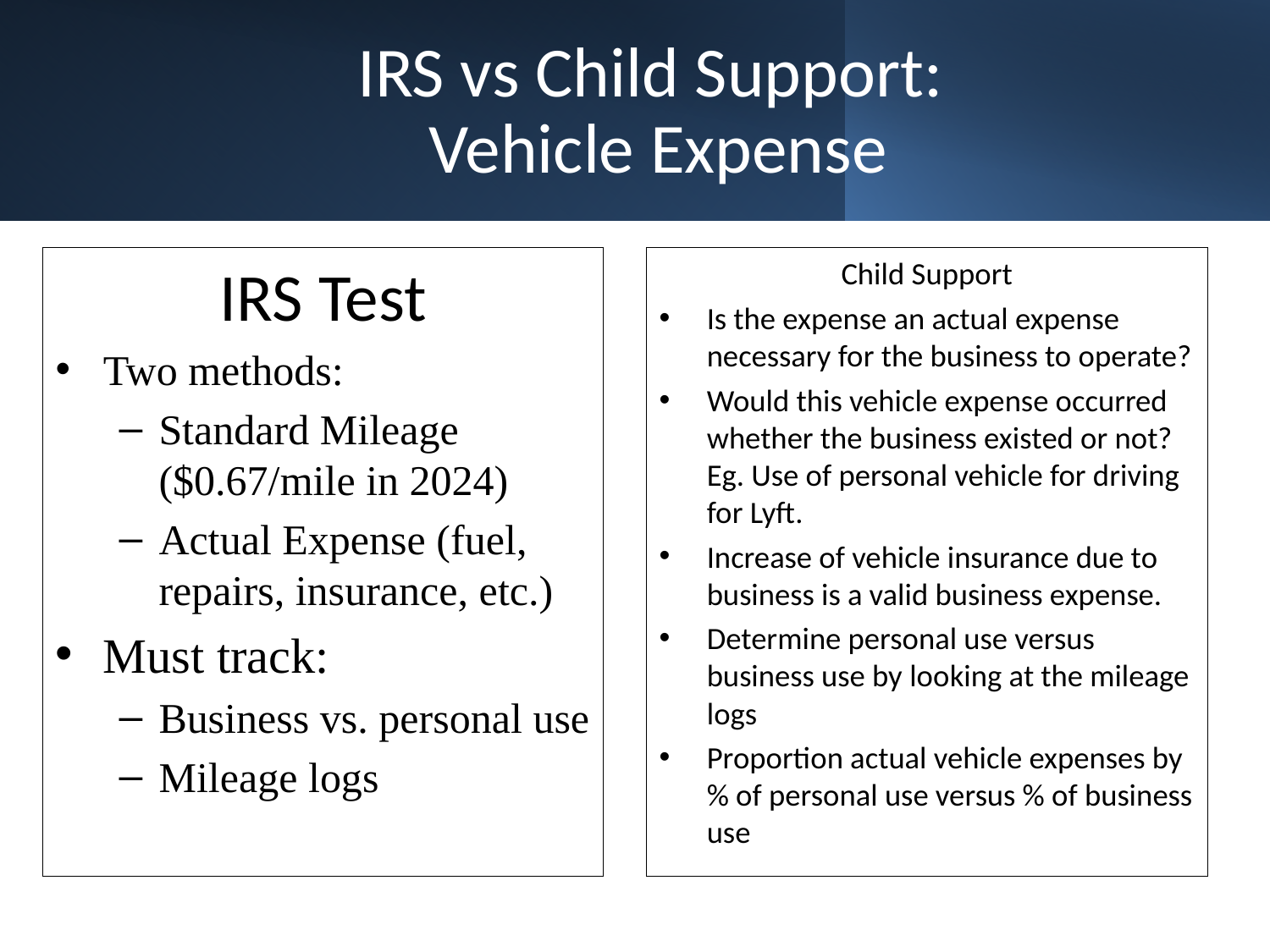

# IRS vs Child Support: Vehicle Expense
IRS Test
Two methods:
Standard Mileage ($0.67/mile in 2024)
Actual Expense (fuel, repairs, insurance, etc.)
Must track:
Business vs. personal use
Mileage logs

Child Support
Is the expense an actual expense necessary for the business to operate?
Would this vehicle expense occurred whether the business existed or not? Eg. Use of personal vehicle for driving for Lyft.
Increase of vehicle insurance due to business is a valid business expense.
Determine personal use versus business use by looking at the mileage logs
Proportion actual vehicle expenses by % of personal use versus % of business use